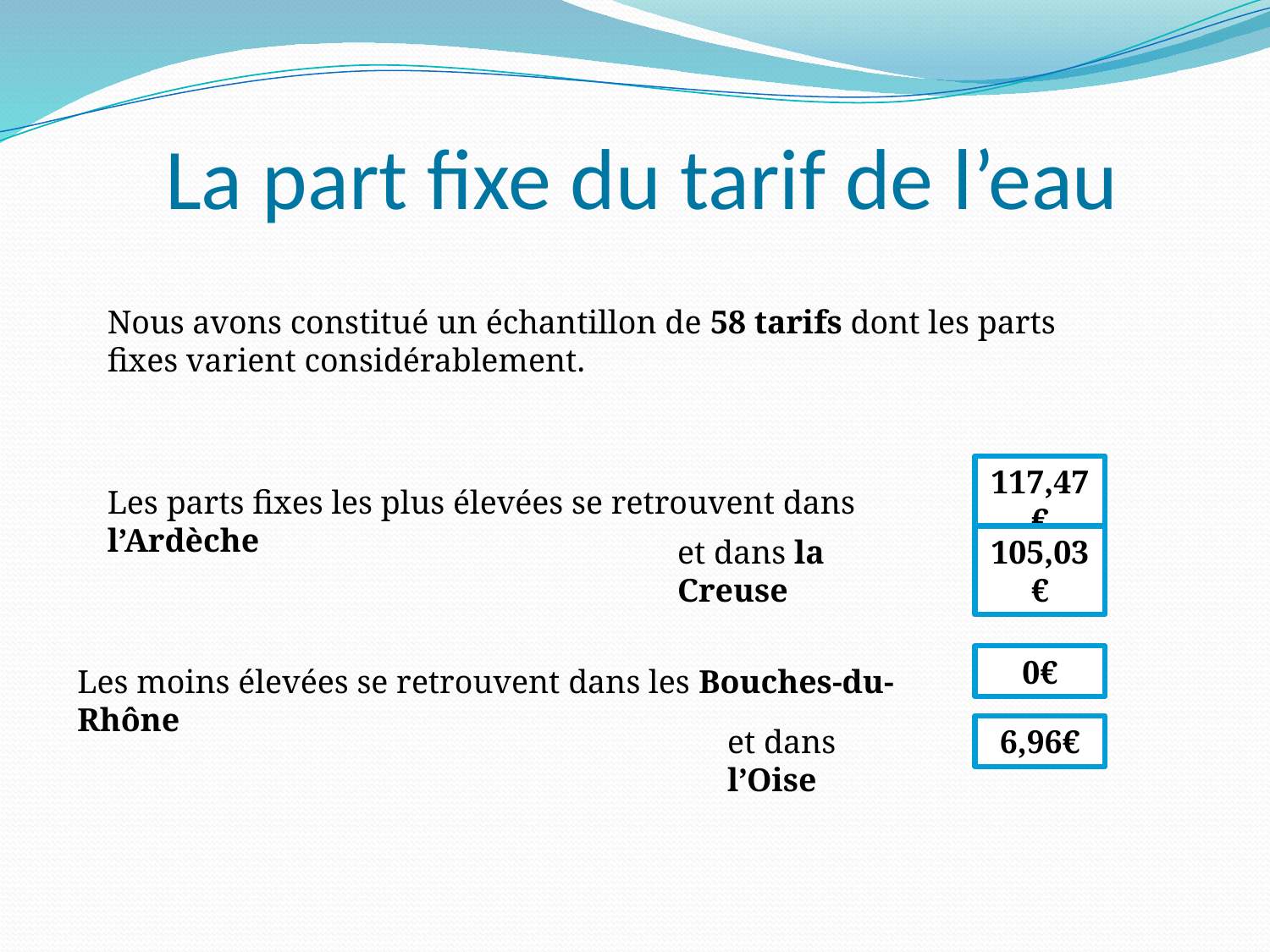

# La part fixe du tarif de l’eau
Nous avons constitué un échantillon de 58 tarifs dont les parts fixes varient considérablement.
117,47€
Les parts fixes les plus élevées se retrouvent dans l’Ardèche
et dans la Creuse
105,03€
0€
Les moins élevées se retrouvent dans les Bouches-du-Rhône
et dans l’Oise
6,96€